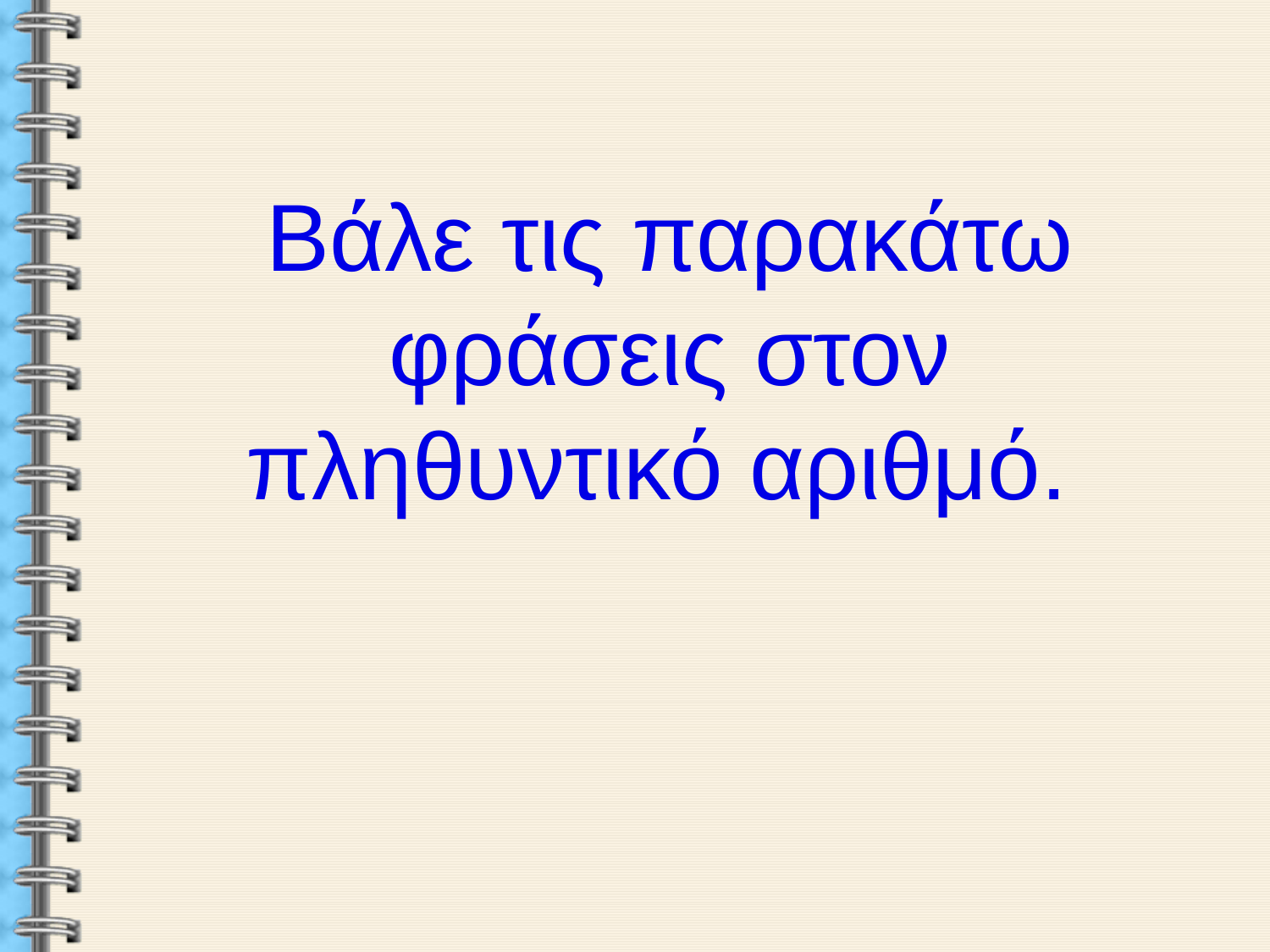

Βάλε τις παρακάτω φράσεις στον πληθυντικό αριθμό.